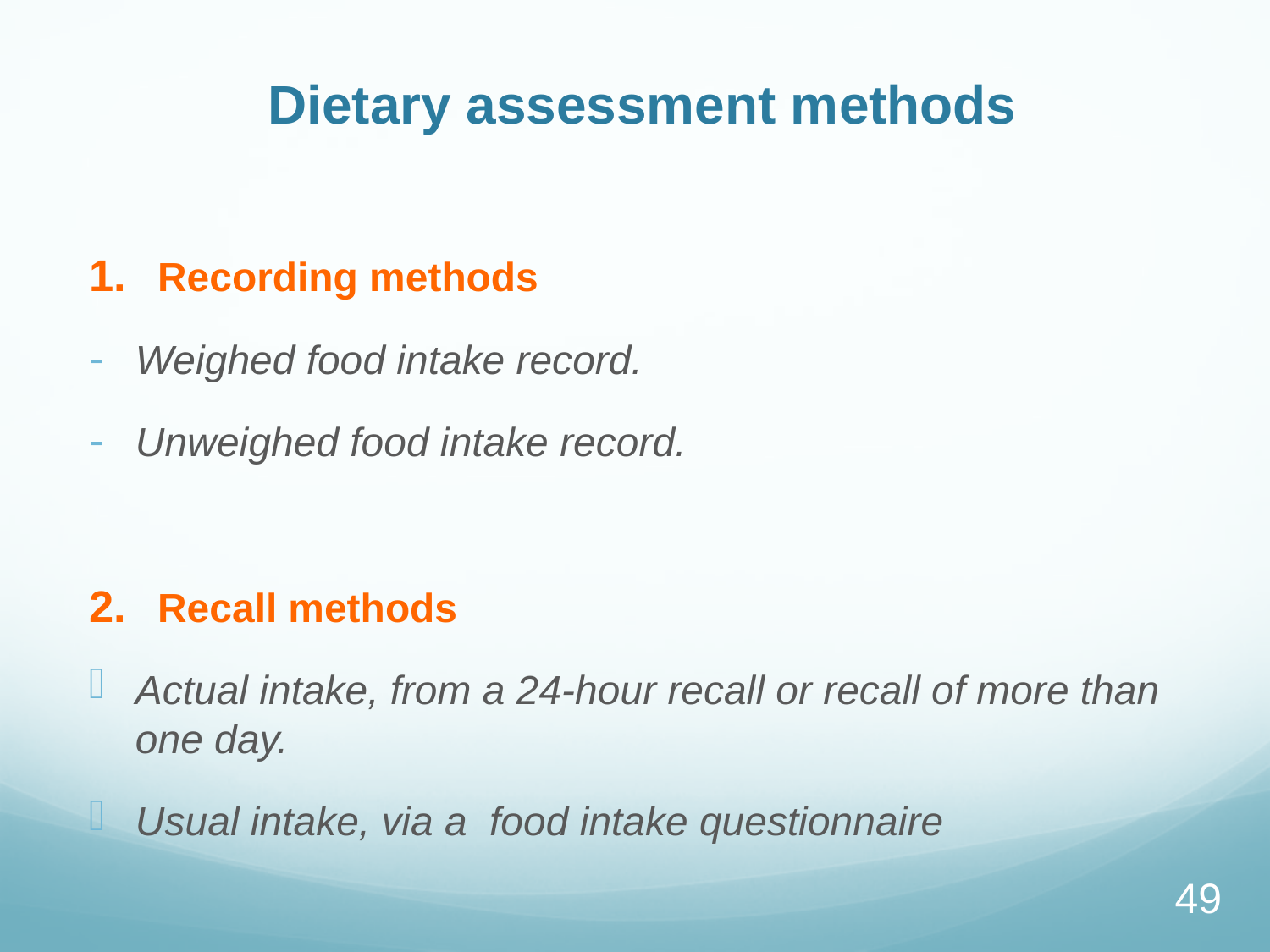

Dietary assessment methods

Recording methods
Weighed food intake record.
Unweighed food intake record.

Recall methods
Actual intake, from a 24-hour recall or recall of more than one day.
Usual intake, via a  food intake questionnaire

49